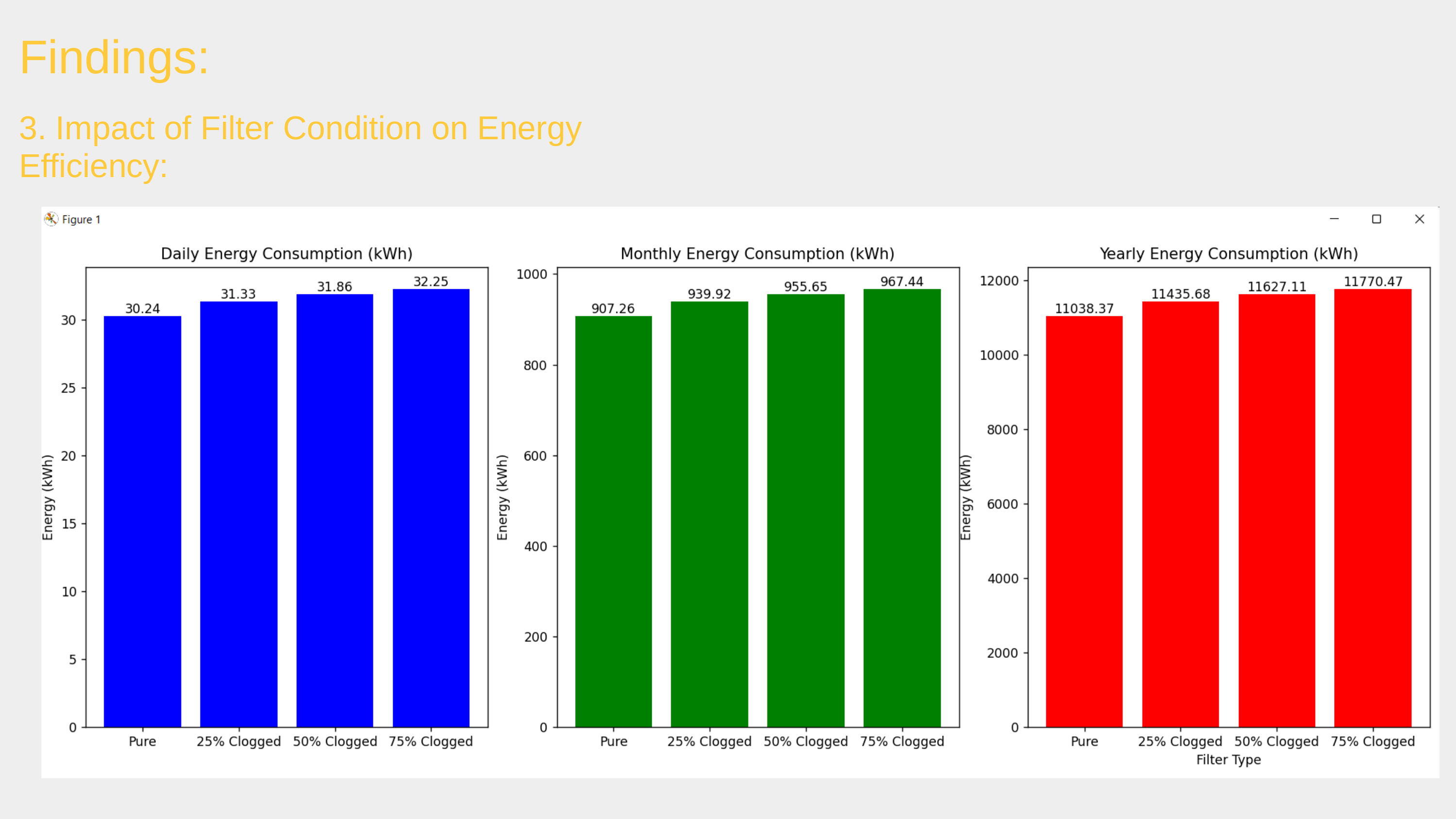

Findings:
3. Impact of Filter Condition on Energy Efficiency: